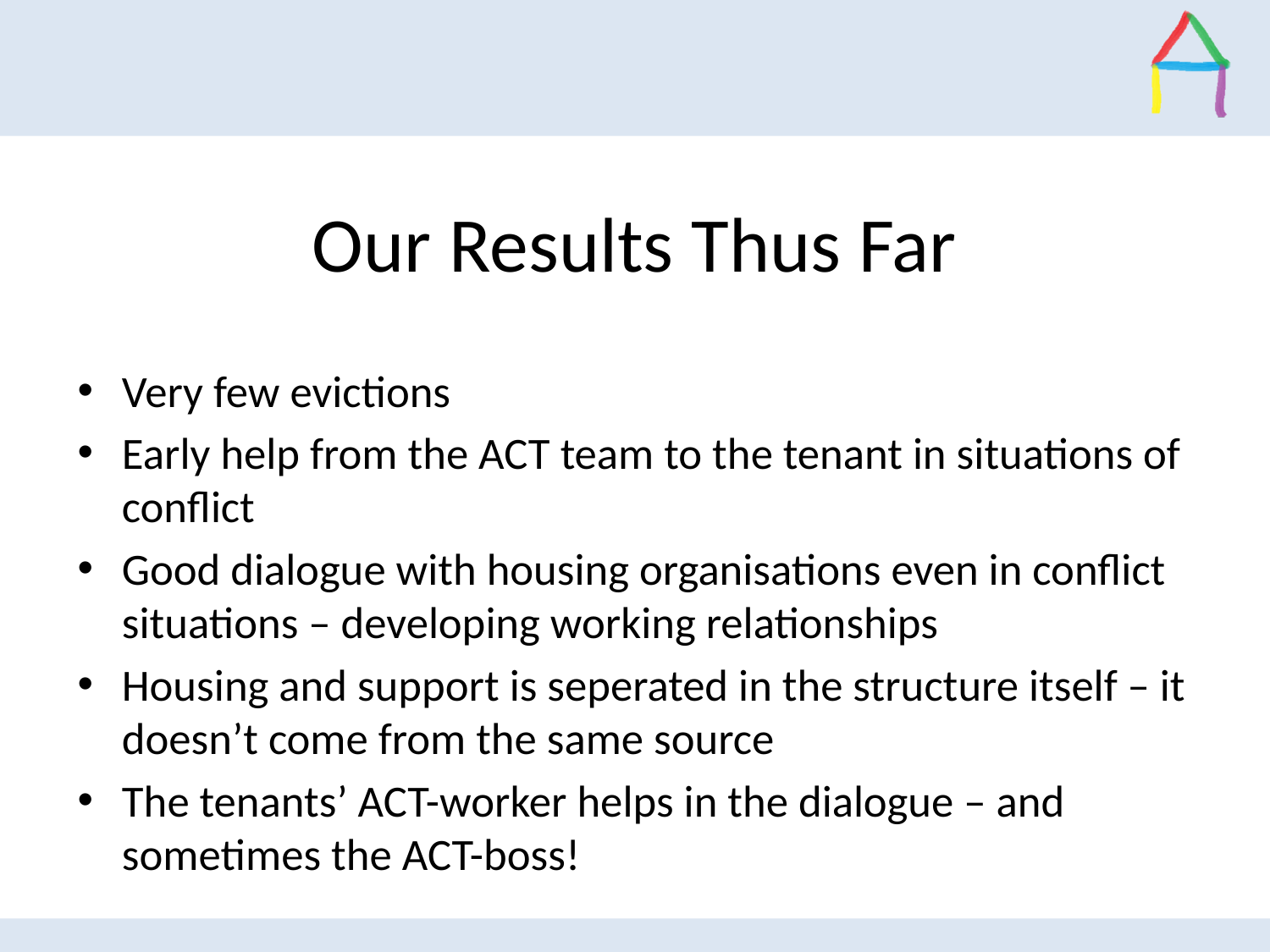

# Our Results Thus Far
Very few evictions
Early help from the ACT team to the tenant in situations of conflict
Good dialogue with housing organisations even in conflict situations – developing working relationships
Housing and support is seperated in the structure itself – it doesn’t come from the same source
The tenants’ ACT-worker helps in the dialogue – and sometimes the ACT-boss!